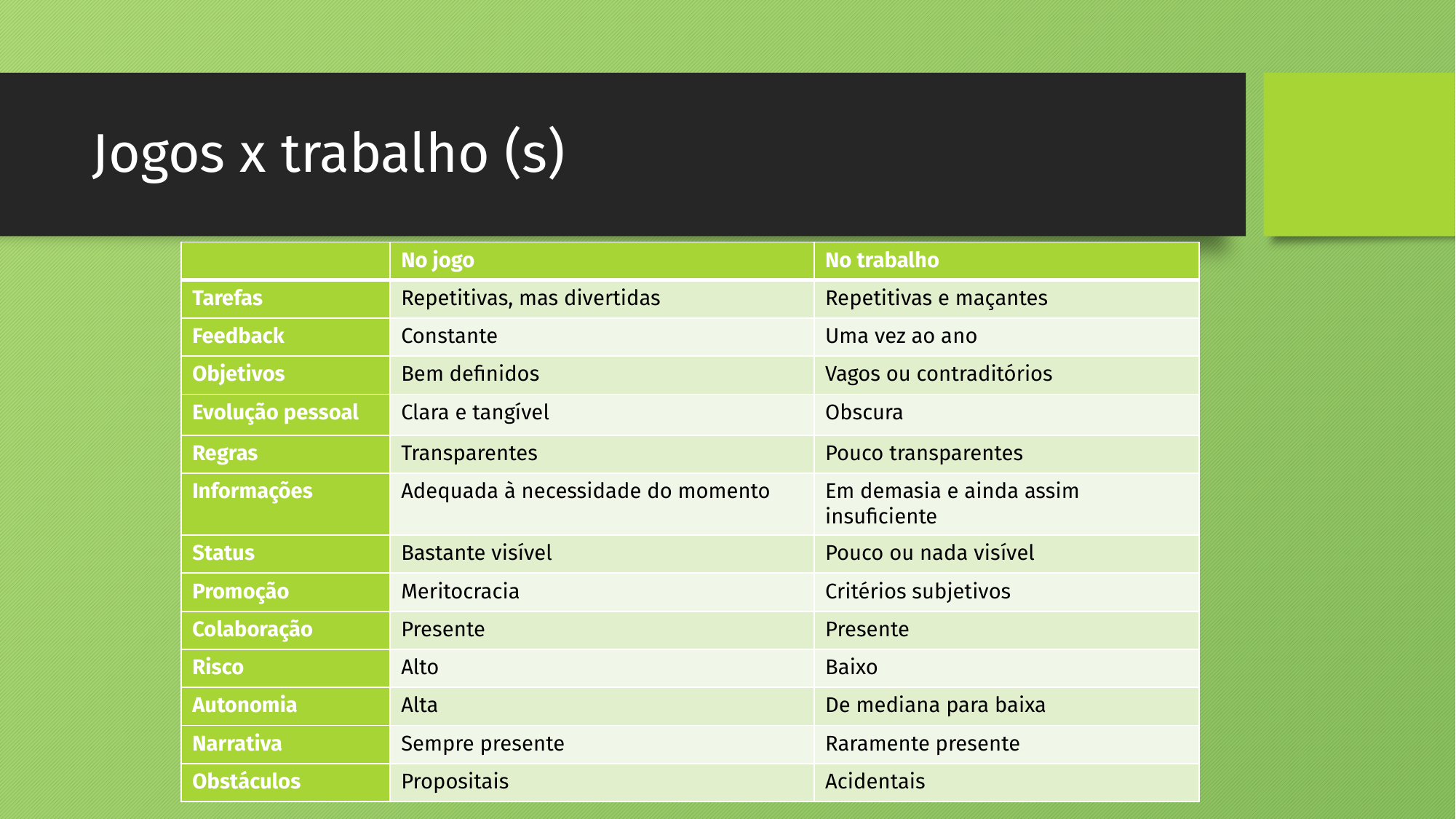

# Jogos x trabalho (s)
|  | No jogo | No trabalho |
| --- | --- | --- |
| Tarefas | Repetitivas, mas divertidas | Repetitivas e maçantes |
| Feedback | Constante | Uma vez ao ano |
| Objetivos | Bem definidos | Vagos ou contraditórios |
| Evolução pessoal | Clara e tangível | Obscura |
| Regras | Transparentes | Pouco transparentes |
| Informações | Adequada à necessidade do momento | Em demasia e ainda assim insuficiente |
| Status | Bastante visível | Pouco ou nada visível |
| Promoção | Meritocracia | Critérios subjetivos |
| Colaboração | Presente | Presente |
| Risco | Alto | Baixo |
| Autonomia | Alta | De mediana para baixa |
| Narrativa | Sempre presente | Raramente presente |
| Obstáculos | Propositais | Acidentais |